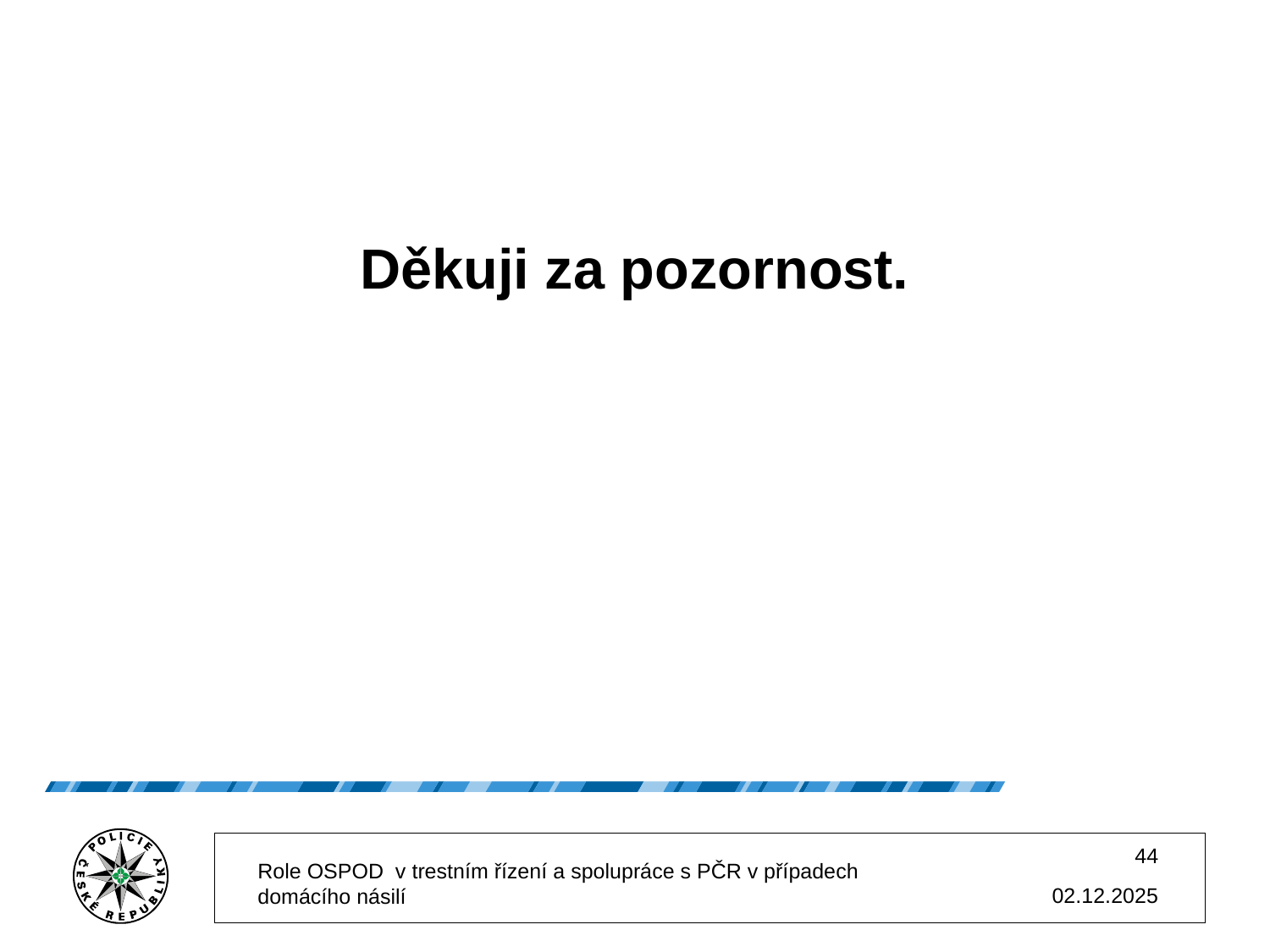

Děkuji za pozornost.
44
Role OSPOD  v trestním řízení a spolupráce s PČR v případech domácího násilí
02.12.2025